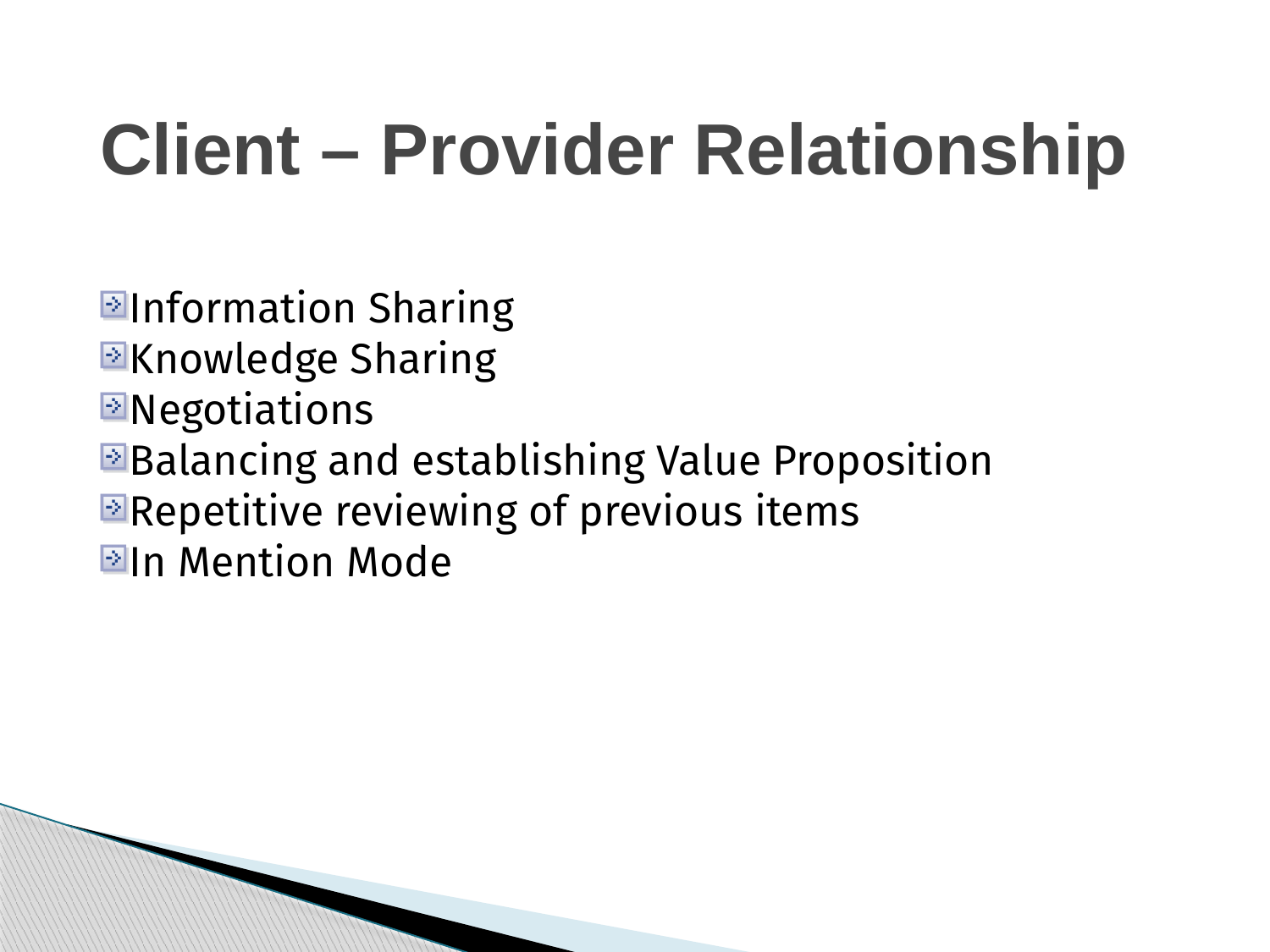

Client – Provider Relationship
Information Sharing
Knowledge Sharing
Negotiations
Balancing and establishing Value Proposition
Repetitive reviewing of previous items
In Mention Mode